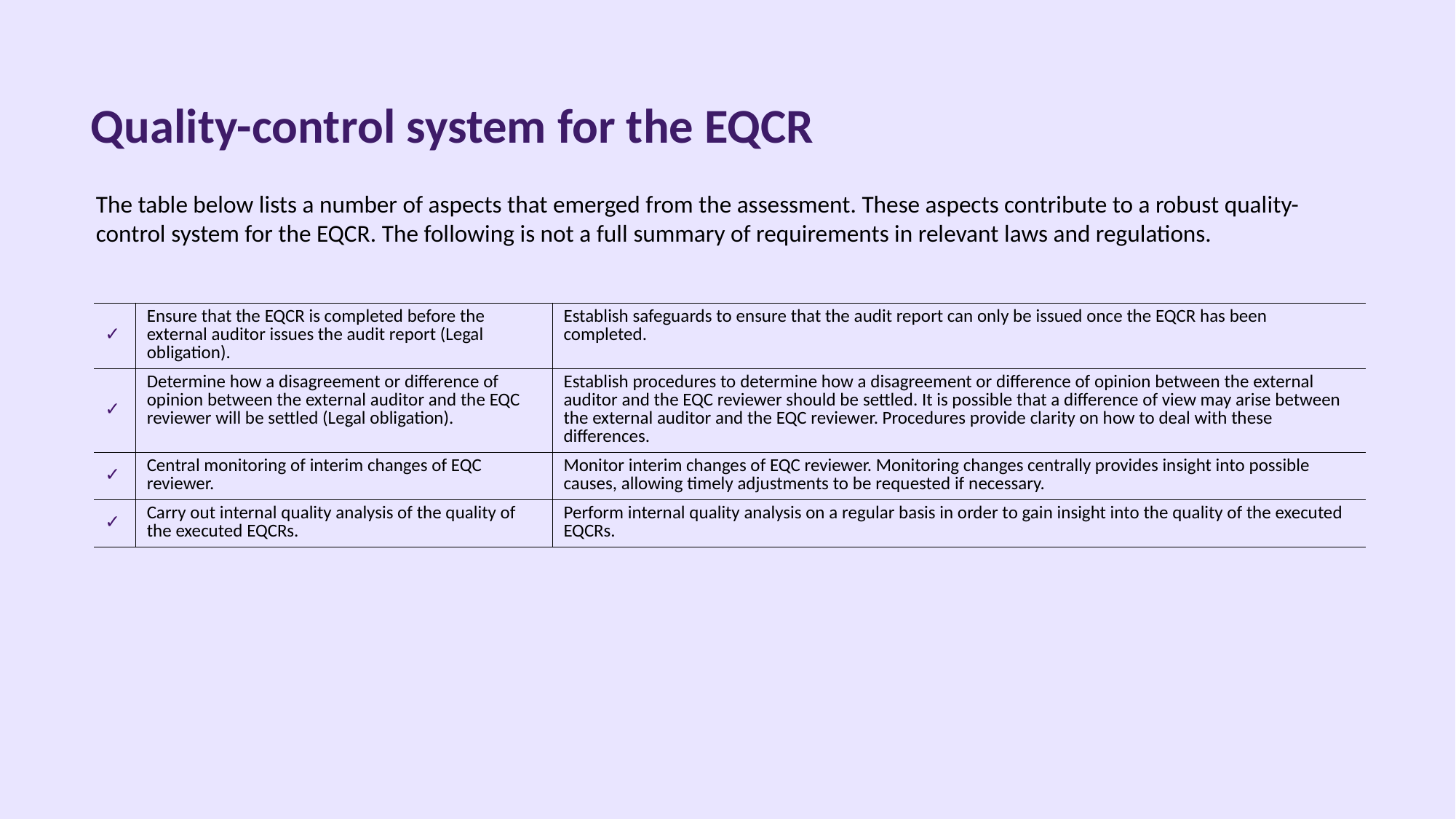

# Quality-control system for the EQCR
The table below lists a number of aspects that emerged from the assessment. These aspects contribute to a robust quality-control system for the EQCR. The following is not a full summary of requirements in relevant laws and regulations.
| ✓ | Ensure that the EQCR is completed before the external auditor issues the audit report (Legal obligation). | Establish safeguards to ensure that the audit report can only be issued once the EQCR has been completed. |
| --- | --- | --- |
| ✓ | Determine how a disagreement or difference of opinion between the external auditor and the EQC reviewer will be settled (Legal obligation). | Establish procedures to determine how a disagreement or difference of opinion between the external auditor and the EQC reviewer should be settled. It is possible that a difference of view may arise between the external auditor and the EQC reviewer. Procedures provide clarity on how to deal with these differences. |
| ✓ | Central monitoring of interim changes of EQC reviewer. | Monitor interim changes of EQC reviewer. Monitoring changes centrally provides insight into possible causes, allowing timely adjustments to be requested if necessary. |
| ✓ | Carry out internal quality analysis of the quality of the executed EQCRs. | Perform internal quality analysis on a regular basis in order to gain insight into the quality of the executed EQCRs. |